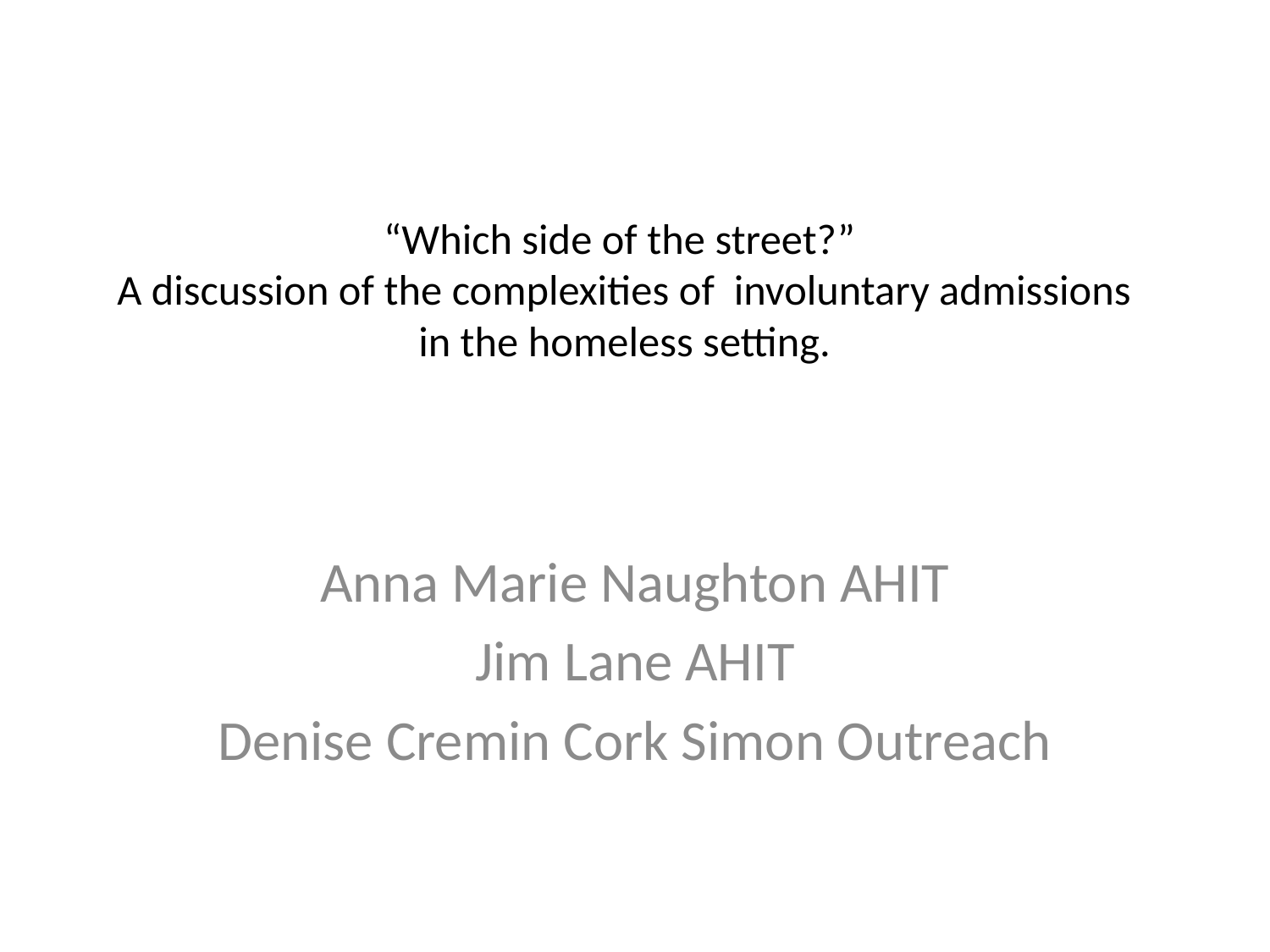

# “Which side of the street?” A discussion of the complexities of  involuntary admissions in the homeless setting.
Anna Marie Naughton AHIT
Jim Lane AHIT
Denise Cremin Cork Simon Outreach